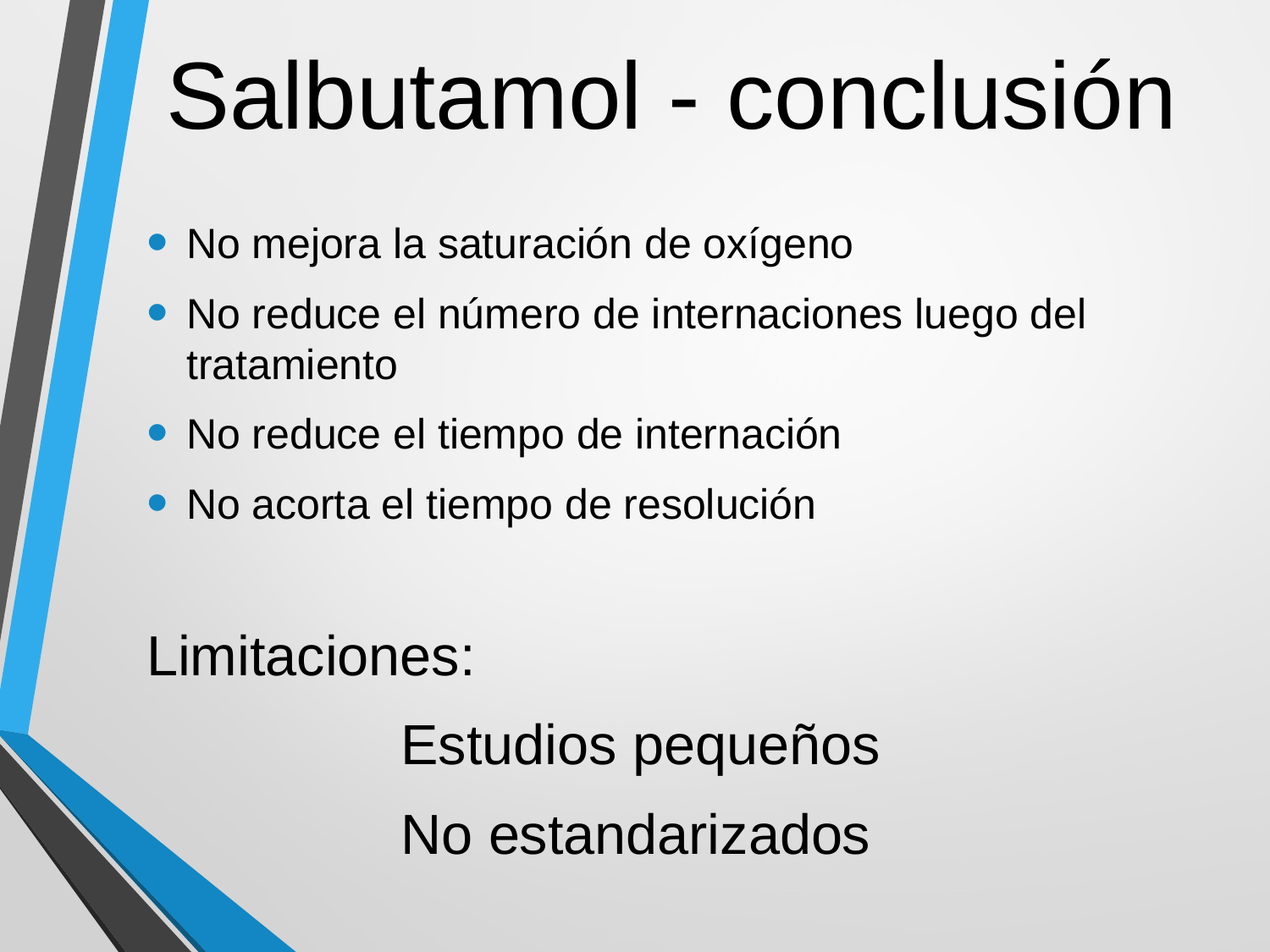

# Salbutamol - conclusión
No mejora la saturación de oxígeno
No reduce el número de internaciones luego del tratamiento
No reduce el tiempo de internación
No acorta el tiempo de resolución

Limitaciones:
		Estudios pequeños
		No estandarizados